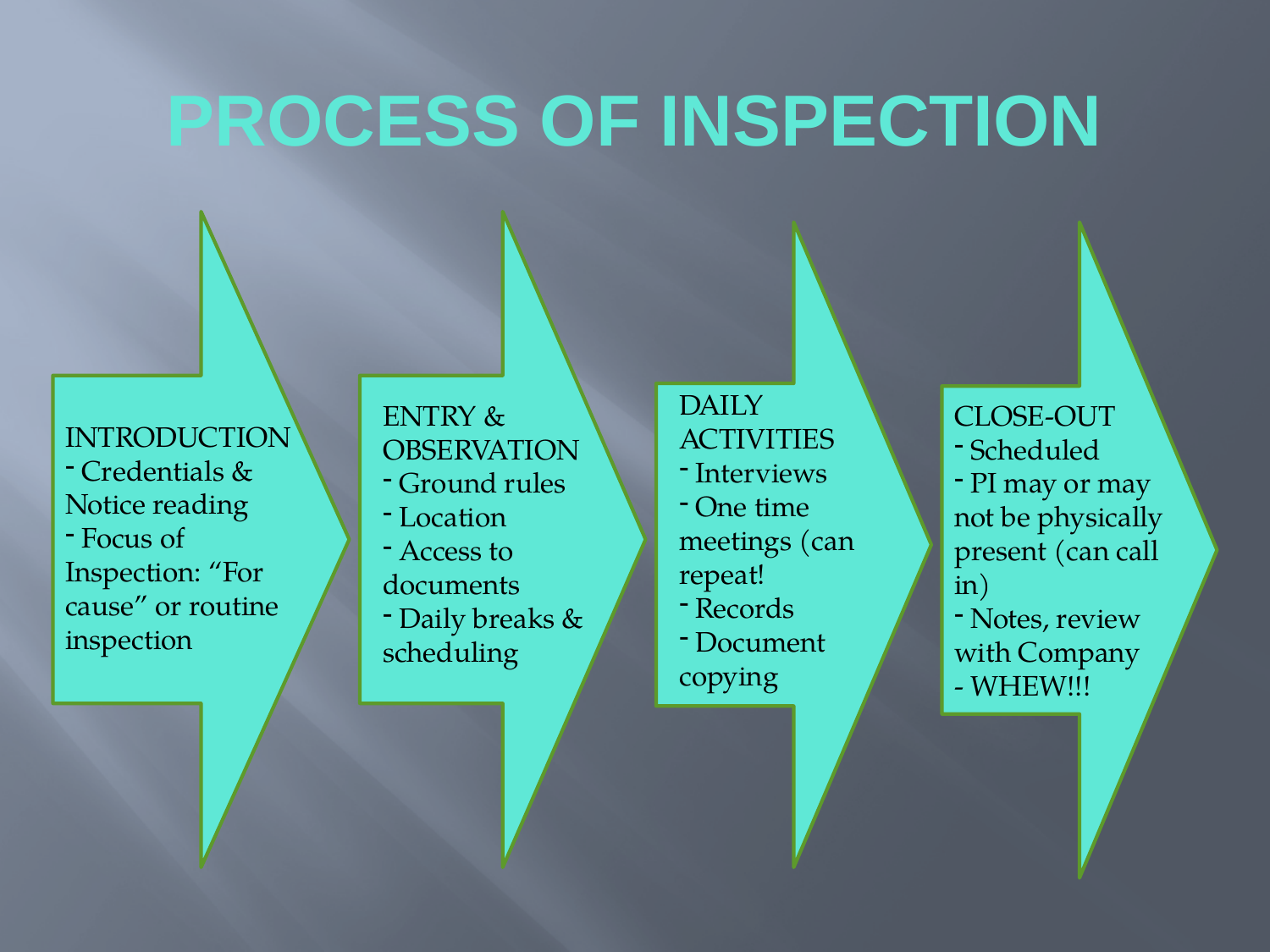

# PROCESS OF INSPECTION

DAILY ACTIVITIES
 Interviews
 One time meetings (can repeat!
 Records
 Document copying
ENTRY & OBSERVATION
 Ground rules
 Location
 Access to documents
 Daily breaks & scheduling
CLOSE-OUT
 Scheduled
 PI may or may not be physically present (can call
in)
 Notes, review
with Company
- WHEW!!!
INTRODUCTION
 Credentials & Notice reading
 Focus of Inspection: “For cause” or routine inspection